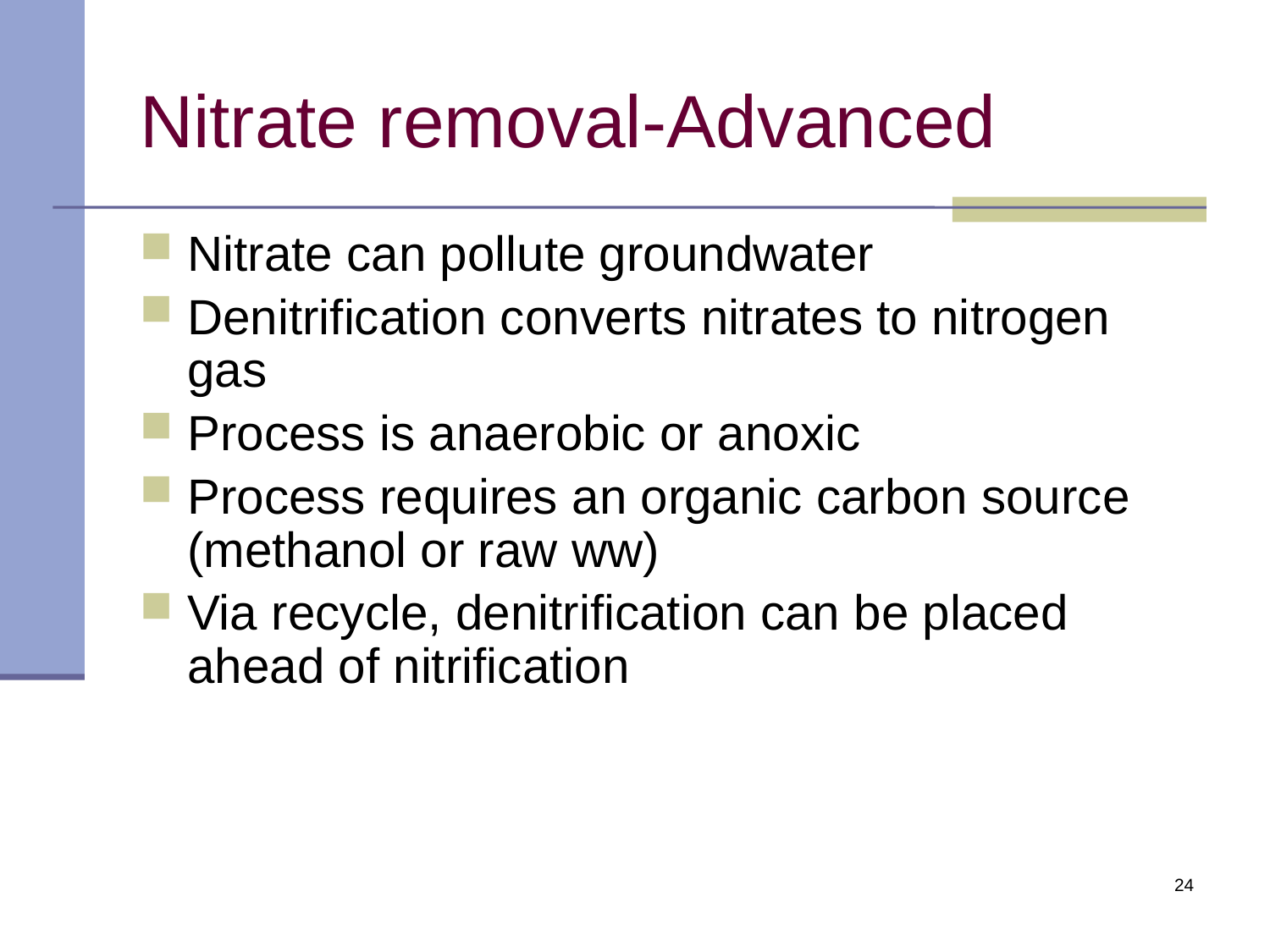

# Nitrate removal-Advanced
Nitrate can pollute groundwater
Denitrification converts nitrates to nitrogen gas
Process is anaerobic or anoxic
Process requires an organic carbon source (methanol or raw ww)
Via recycle, denitrification can be placed ahead of nitrification
24